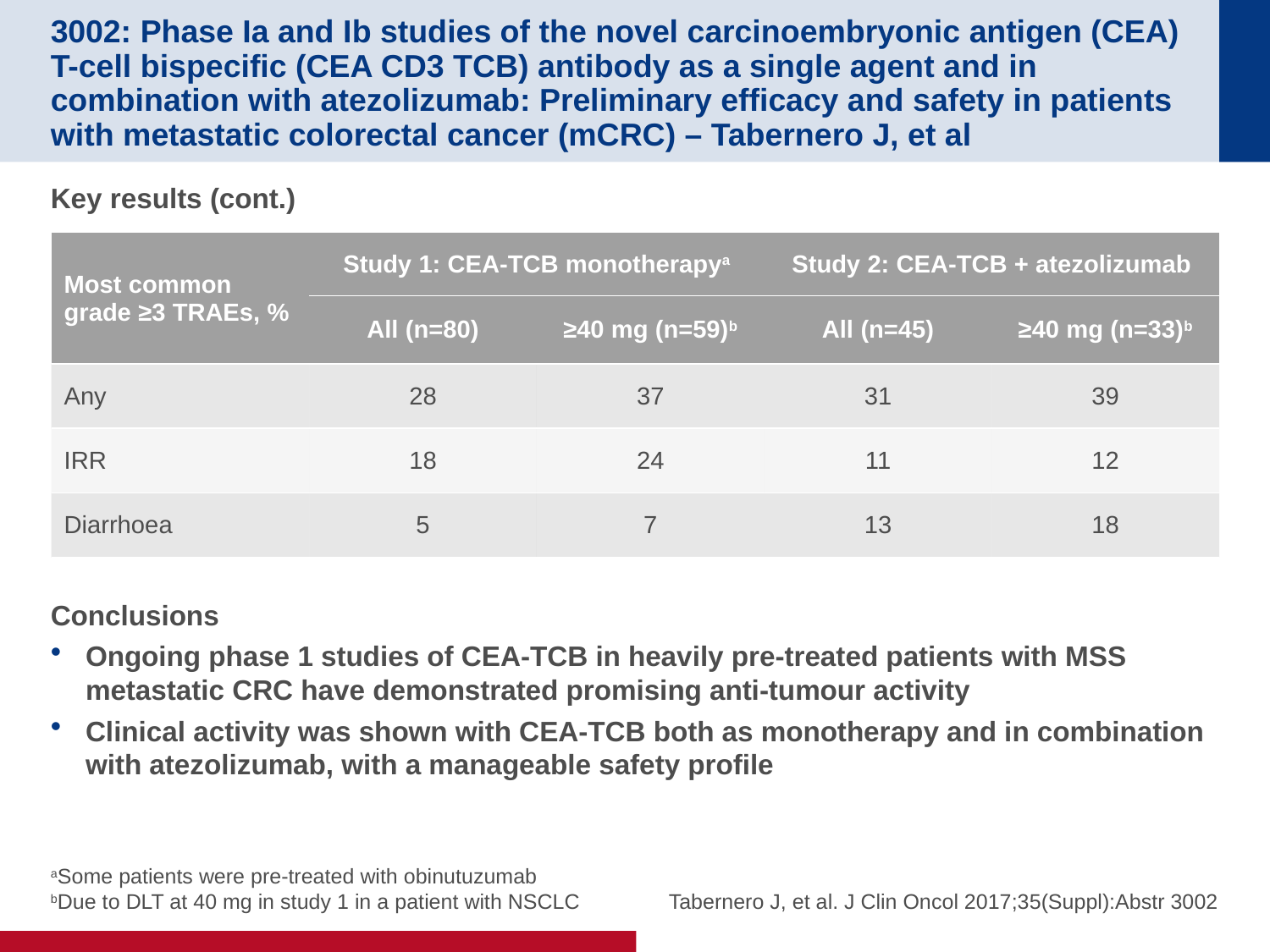

# 3002: Phase Ia and Ib studies of the novel carcinoembryonic antigen (CEA) T-cell bispecific (CEA CD3 TCB) antibody as a single agent and in combination with atezolizumab: Preliminary efficacy and safety in patients with metastatic colorectal cancer (mCRC) – Tabernero J, et al
Key results (cont.)
| Most common grade ≥3 TRAEs, % | Study 1: CEA-TCB monotherapya |  | Study 2: CEA-TCB + atezolizumab |  |
| --- | --- | --- | --- | --- |
|  | All (n=80) | ≥40 mg (n=59)b | All (n=45) | ≥40 mg (n=33)b |
| Any | 28 | 37 | 31 | 39 |
| IRR | 18 | 24 | 11 | 12 |
| Diarrhoea | 5 | 7 | 13 | 18 |
Conclusions
Ongoing phase 1 studies of CEA-TCB in heavily pre-treated patients with MSS metastatic CRC have demonstrated promising anti-tumour activity
Clinical activity was shown with CEA-TCB both as monotherapy and in combination with atezolizumab, with a manageable safety profile

aSome patients were pre-treated with obinutuzumab
bDue to DLT at 40 mg in study 1 in a patient with NSCLC
Tabernero J, et al. J Clin Oncol 2017;35(Suppl):Abstr 3002